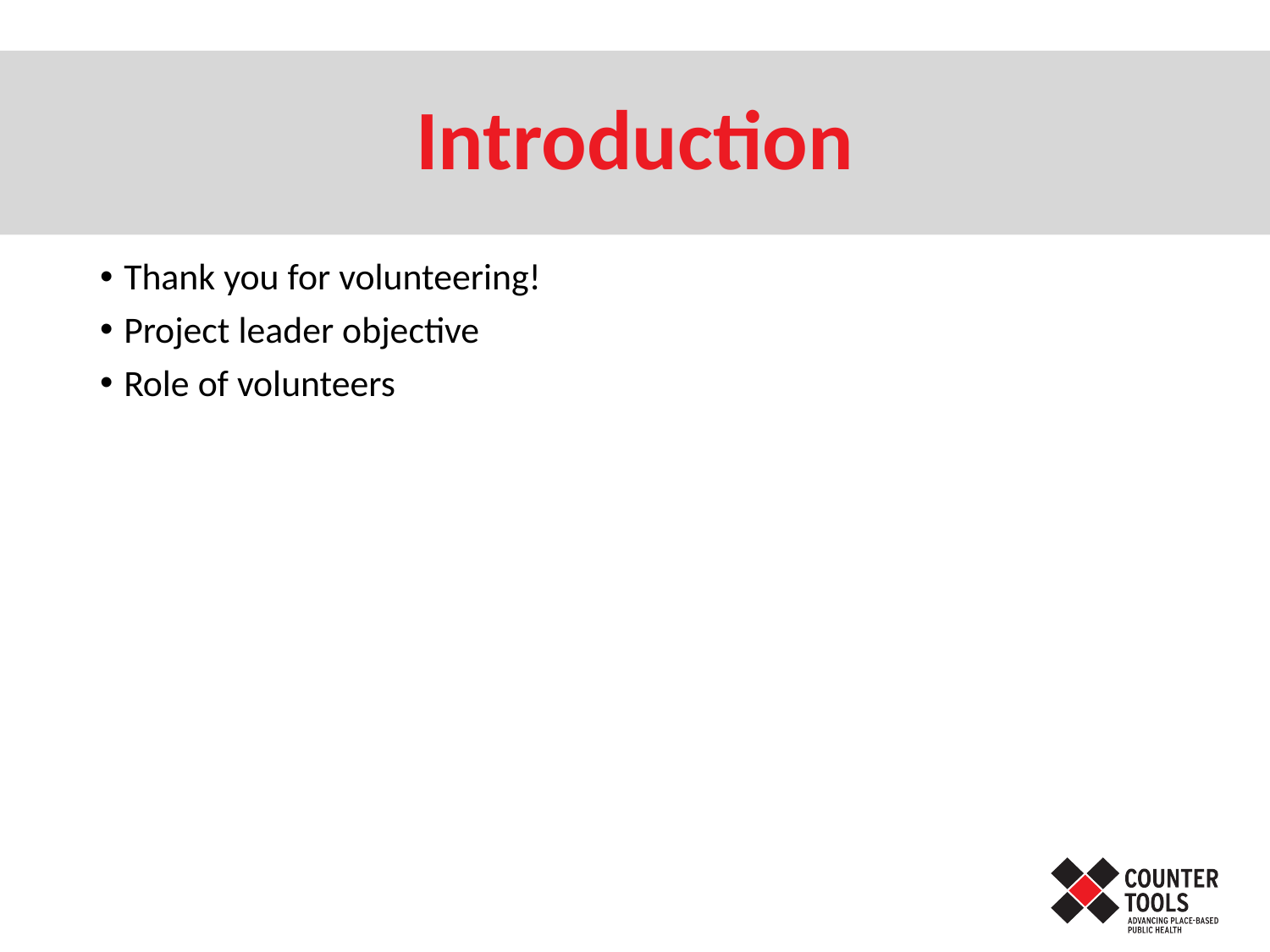

# Introduction
Thank you for volunteering!
Project leader objective
Role of volunteers